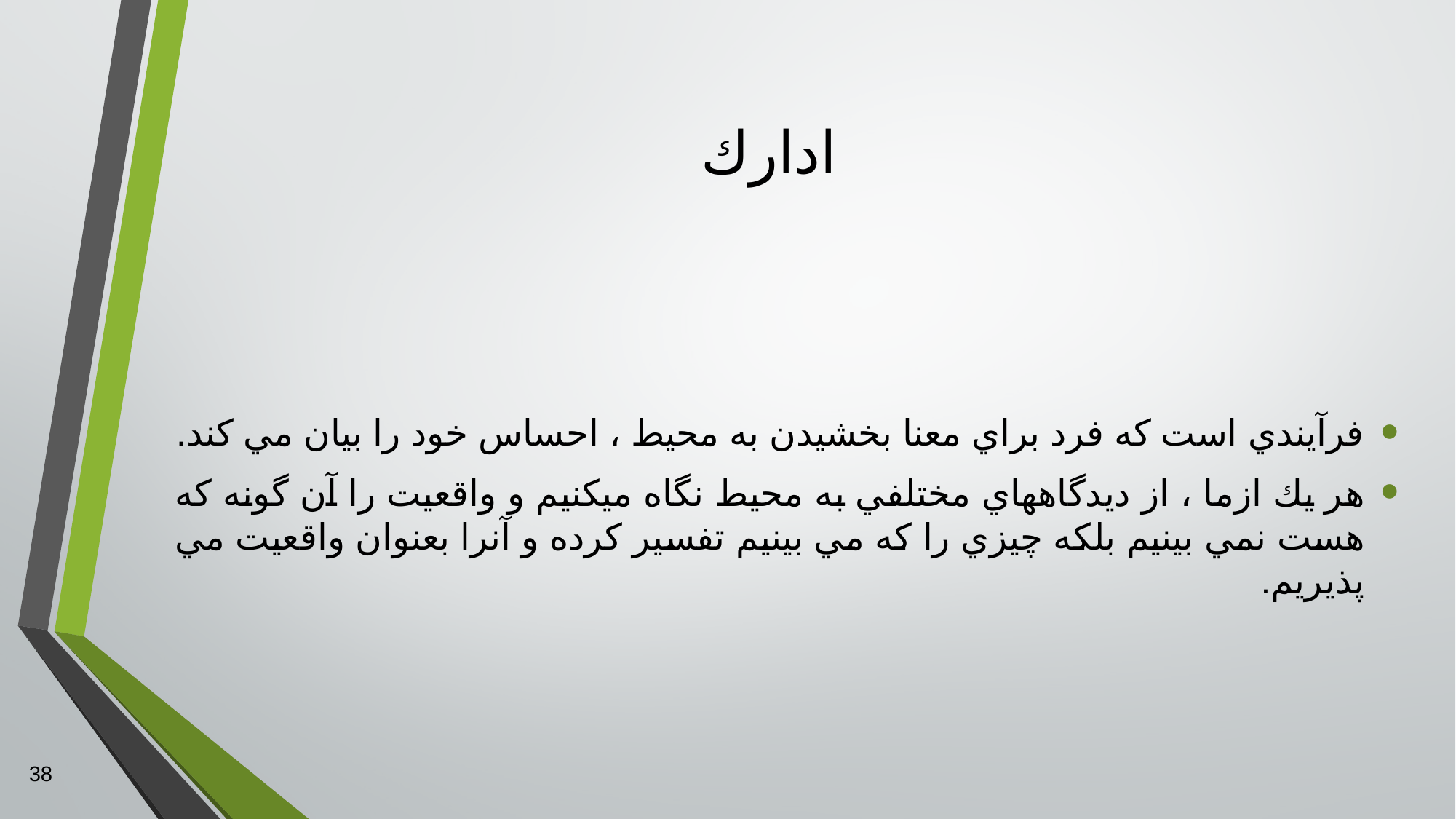

# ادارك
فرآيندي است كه فرد براي معنا بخشيدن به محيط ، احساس خود را بيان مي كند.
هر يك ازما ، از ديدگاههاي مختلفي به محيط نگاه ميكنيم و واقعيت را آن گونه كه هست نمي بينيم بلكه چيزي را كه مي بينيم تفسير كرده و آنرا بعنوان واقعيت مي پذيريم.
38